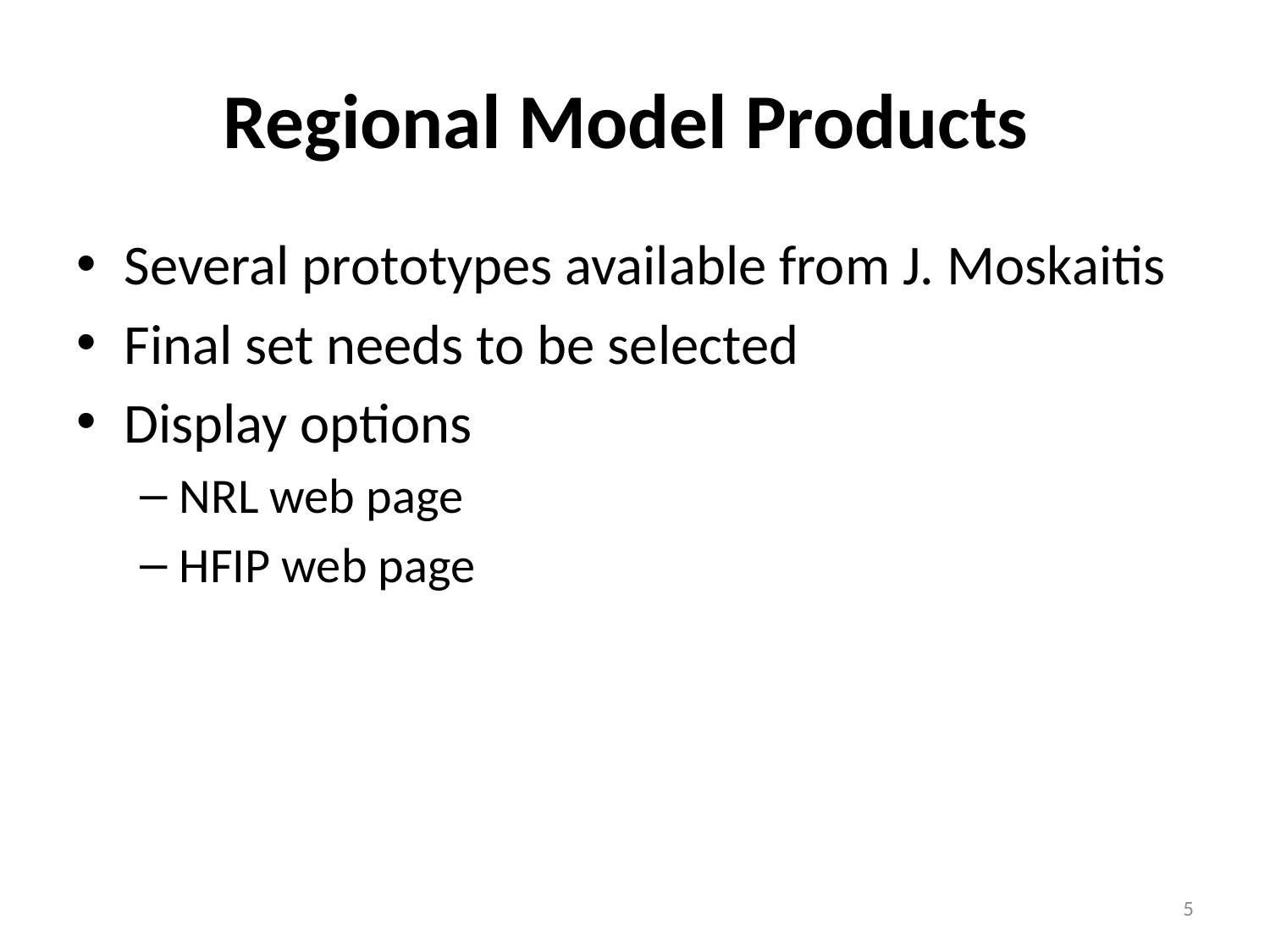

# Regional Model Products
Several prototypes available from J. Moskaitis
Final set needs to be selected
Display options
NRL web page
HFIP web page
5